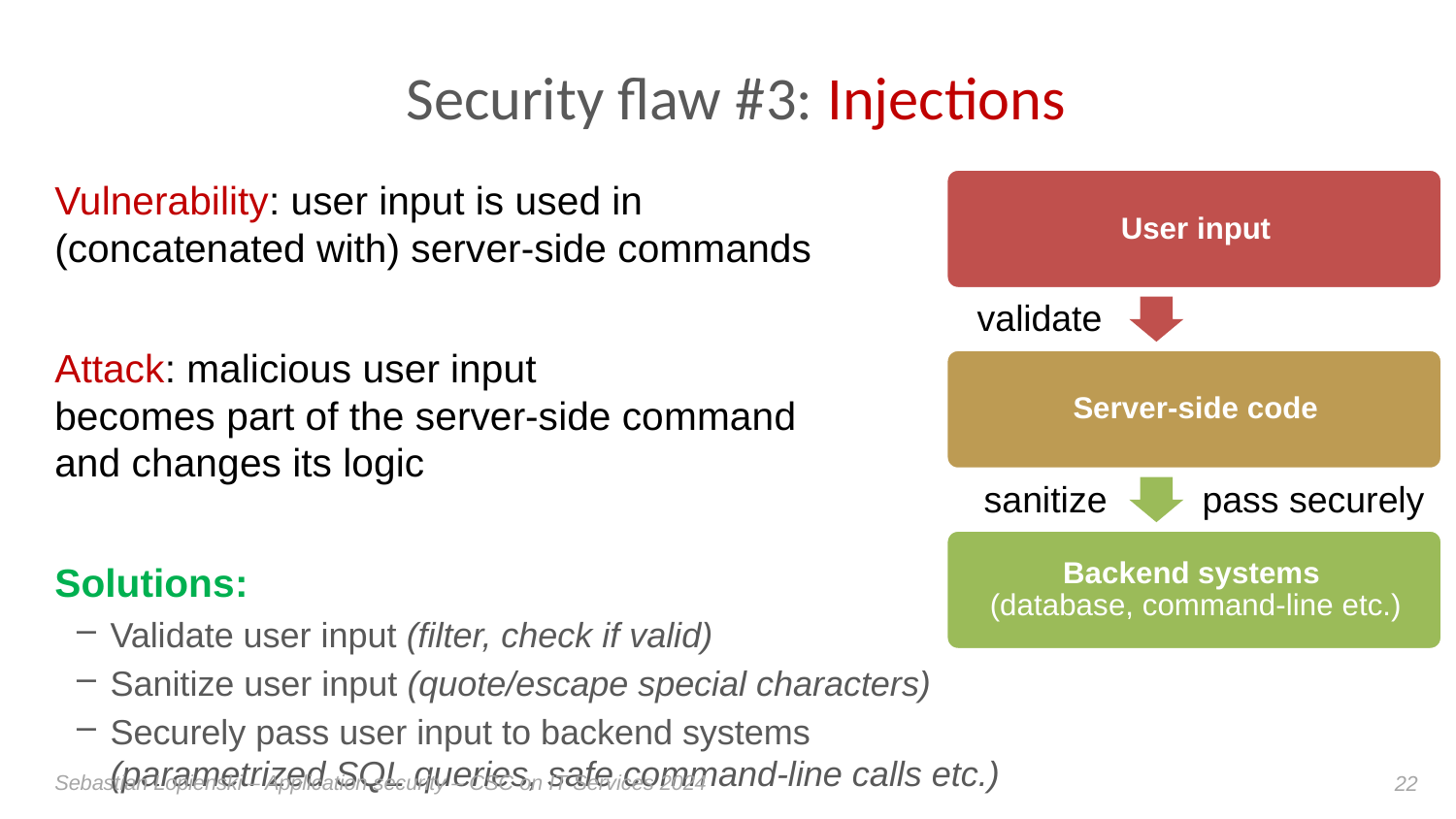

# Security flaw #3: Injections
Vulnerability: user input is used in
(concatenated with) server-side commands

Attack: malicious user input
becomes part of the server-side command
and changes its logic

Solutions:
Validate user input (filter, check if valid)
Sanitize user input (quote/escape special characters)
Securely pass user input to backend systems
(parametrized SQL queries, safe command-line calls etc.)

User input

Server-side code

Backend systems
(database, command-line etc.)
validate
sanitize
pass securely
Sebastian Lopienski – Application security – CSC on IT Services 2024
22